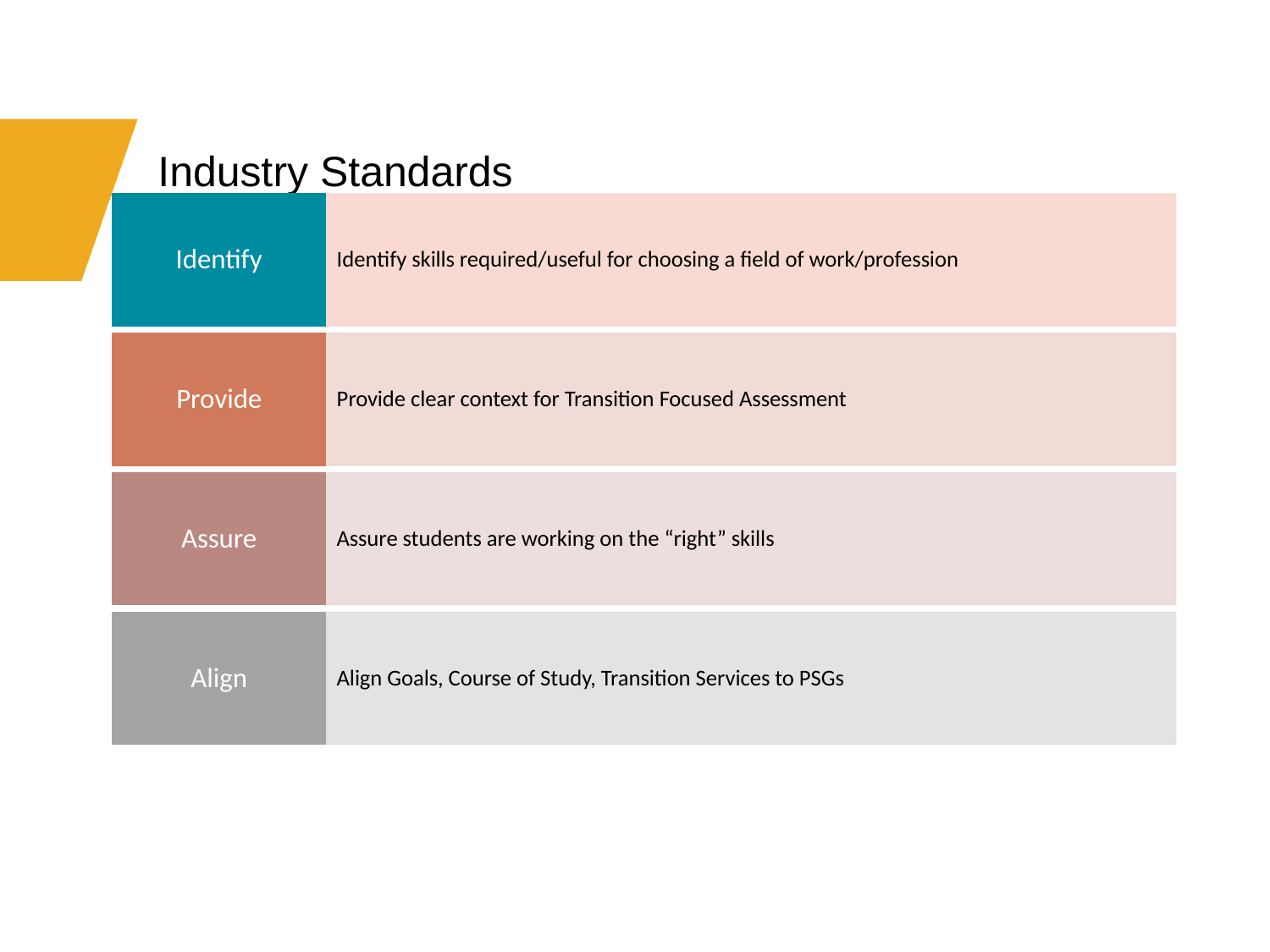

Industry Standards

Identify

Identify skills required/useful for choosing a field of work/profession

Provide

Provide clear context for Transition Focused Assessment

Assure

Assure students are working on the “right” skills

Align

Align Goals, Course of Study, Transition Services to PSGs